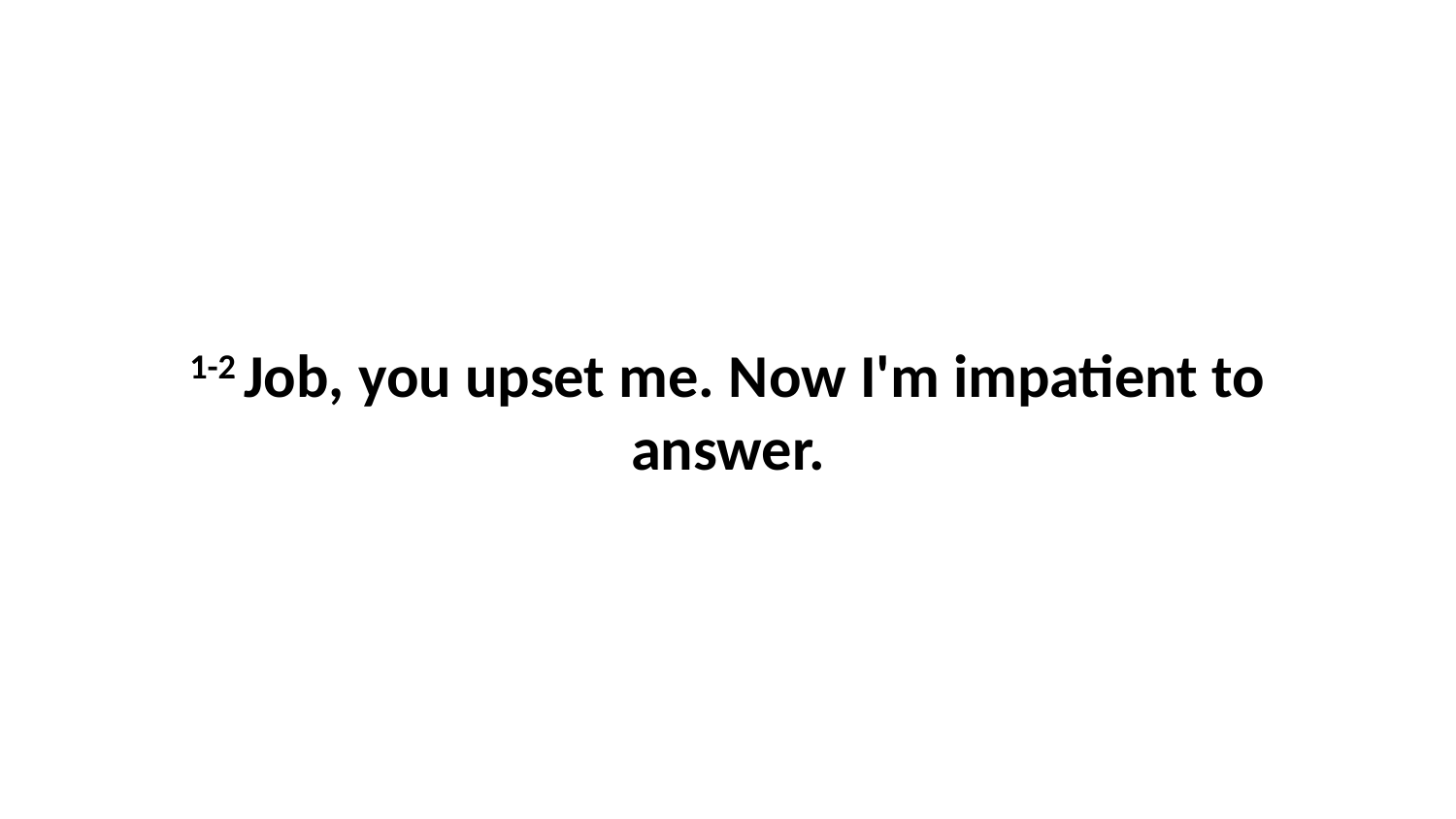

1-2 Job, you upset me. Now I'm impatient to answer.